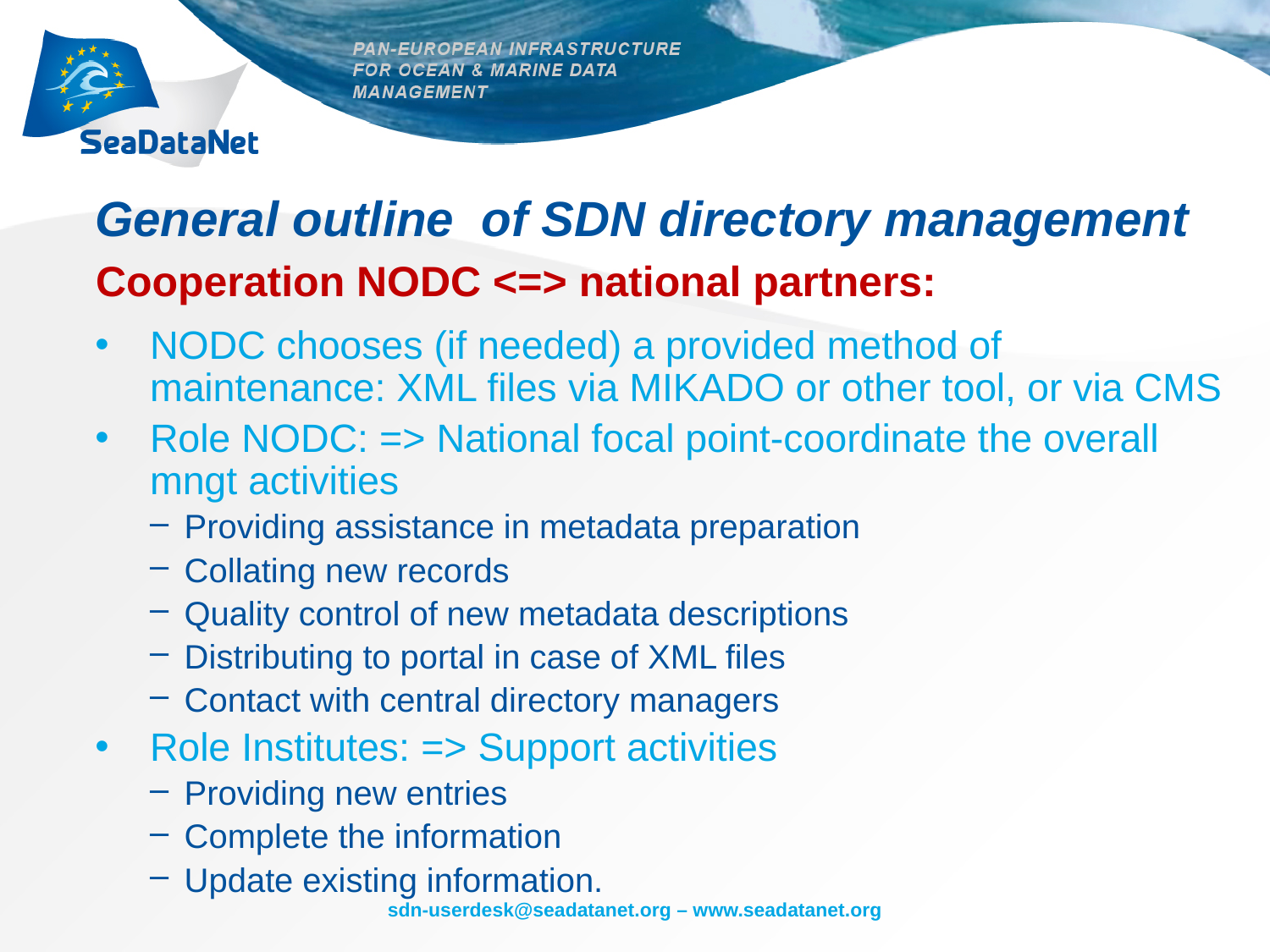

# General outline  of SDN directory management
Cooperation NODC <=> national partners:
NODC chooses (if needed) a provided method of maintenance: XML files via MIKADO or other tool, or via CMS
Role NODC: => National focal point-coordinate the overall mngt activities
Providing assistance in metadata preparation
Collating new records
Quality control of new metadata descriptions
Distributing to portal in case of XML files
Contact with central directory managers
Role Institutes: => Support activities
Providing new entries
Complete the information
Update existing information.